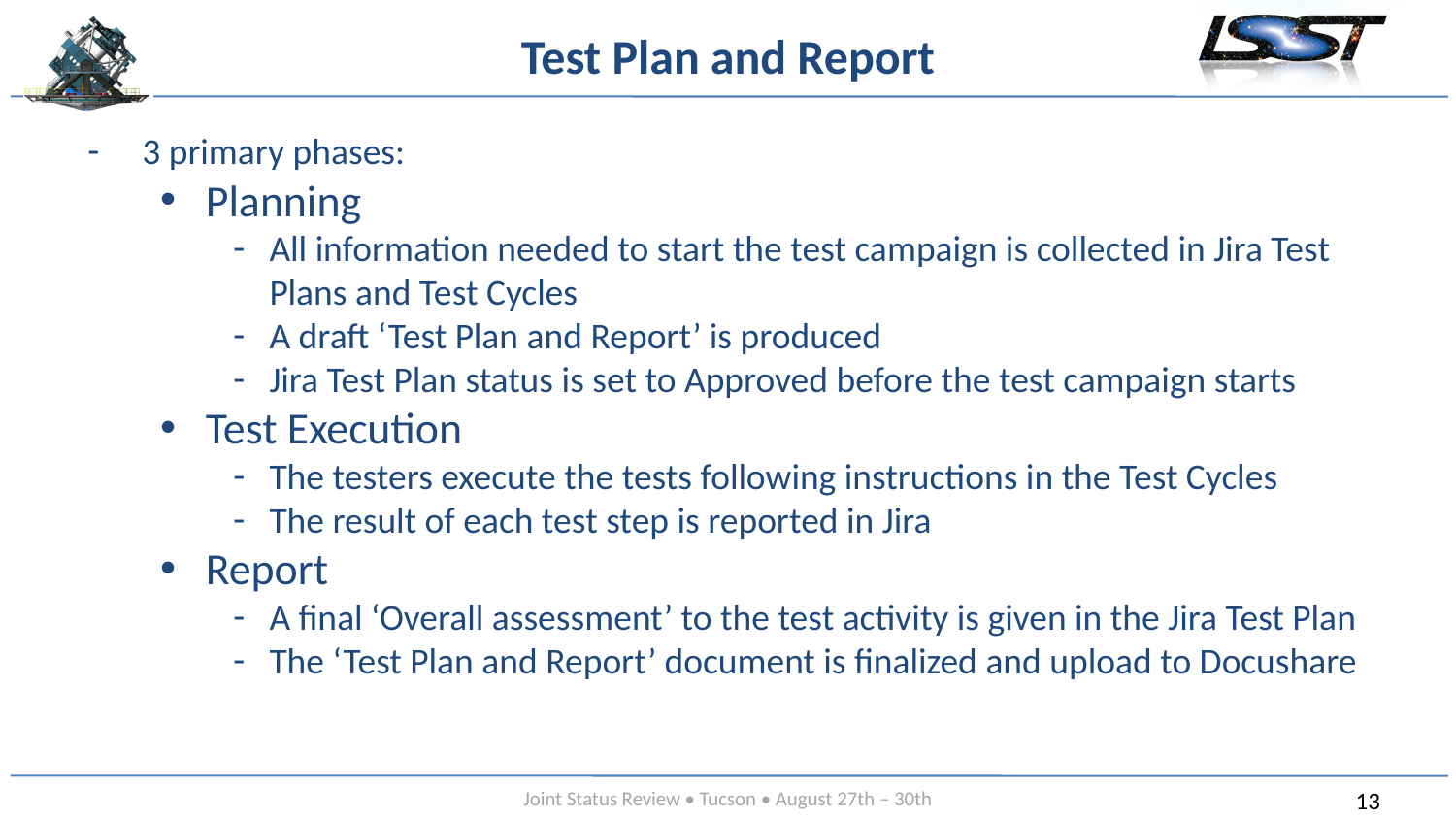

# Test Plan and Report
3 primary phases:
Planning
All information needed to start the test campaign is collected in Jira Test Plans and Test Cycles
A draft ‘Test Plan and Report’ is produced
Jira Test Plan status is set to Approved before the test campaign starts
Test Execution
The testers execute the tests following instructions in the Test Cycles
The result of each test step is reported in Jira
Report
A final ‘Overall assessment’ to the test activity is given in the Jira Test Plan
The ‘Test Plan and Report’ document is finalized and upload to Docushare